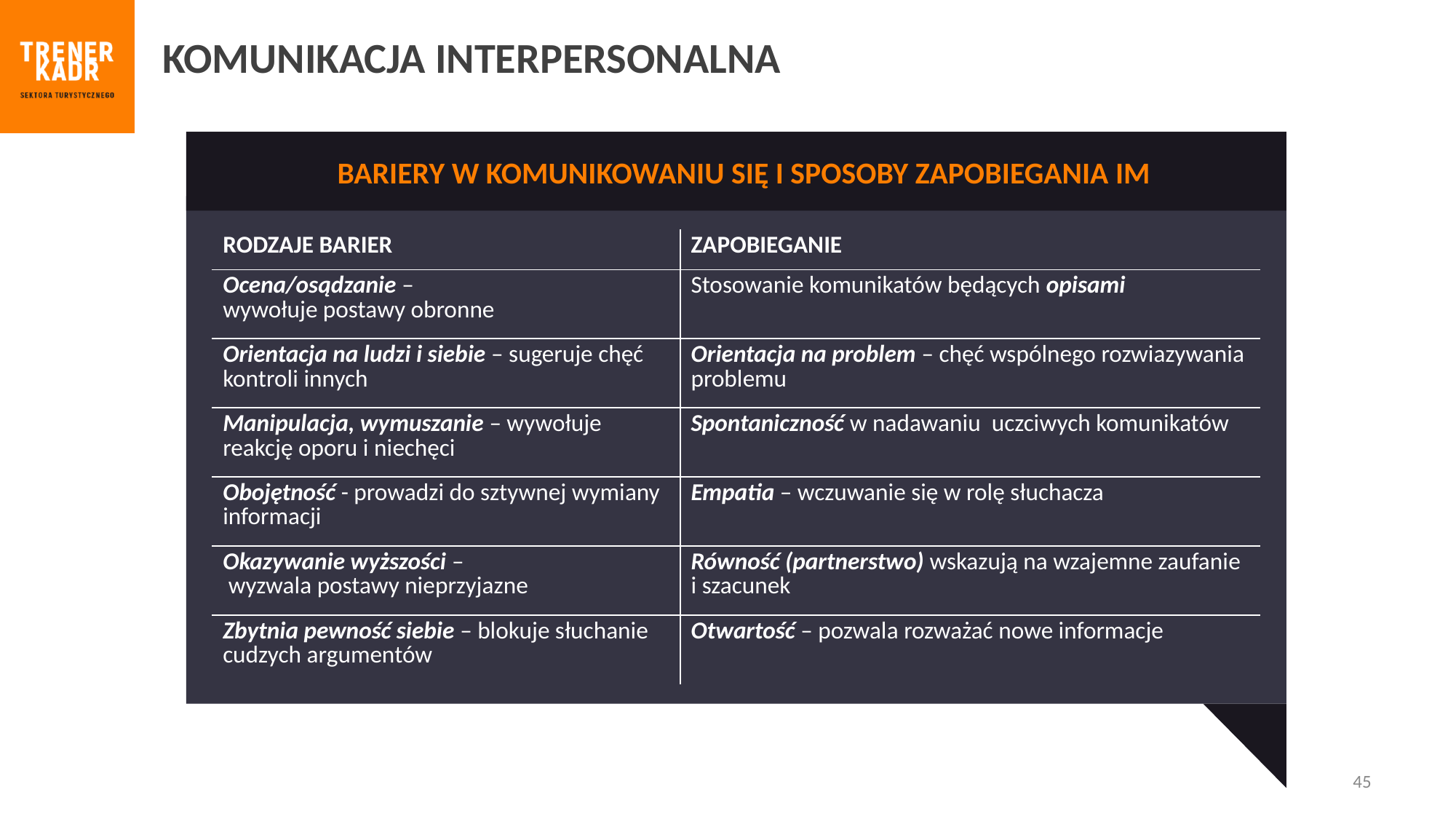

KOMUNIKACJA INTERPERSONALNA

BARIERY W KOMUNIKOWANIU SIĘ I SPOSOBY ZAPOBIEGANIA IM
| RODZAJE BARIER | ZAPOBIEGANIE |
| --- | --- |
| Ocena/osądzanie – wywołuje postawy obronne | Stosowanie komunikatów będących opisami |
| Orientacja na ludzi i siebie – sugeruje chęć kontroli innych | Orientacja na problem – chęć wspólnego rozwiazywania problemu |
| Manipulacja, wymuszanie – wywołuje reakcję oporu i niechęci | Spontaniczność w nadawaniu uczciwych komunikatów |
| Obojętność - prowadzi do sztywnej wymiany informacji | Empatia – wczuwanie się w rolę słuchacza |
| Okazywanie wyższości – wyzwala postawy nieprzyjazne | Równość (partnerstwo) wskazują na wzajemne zaufanie i szacunek |
| Zbytnia pewność siebie – blokuje słuchanie cudzych argumentów | Otwartość – pozwala rozważać nowe informacje |
45